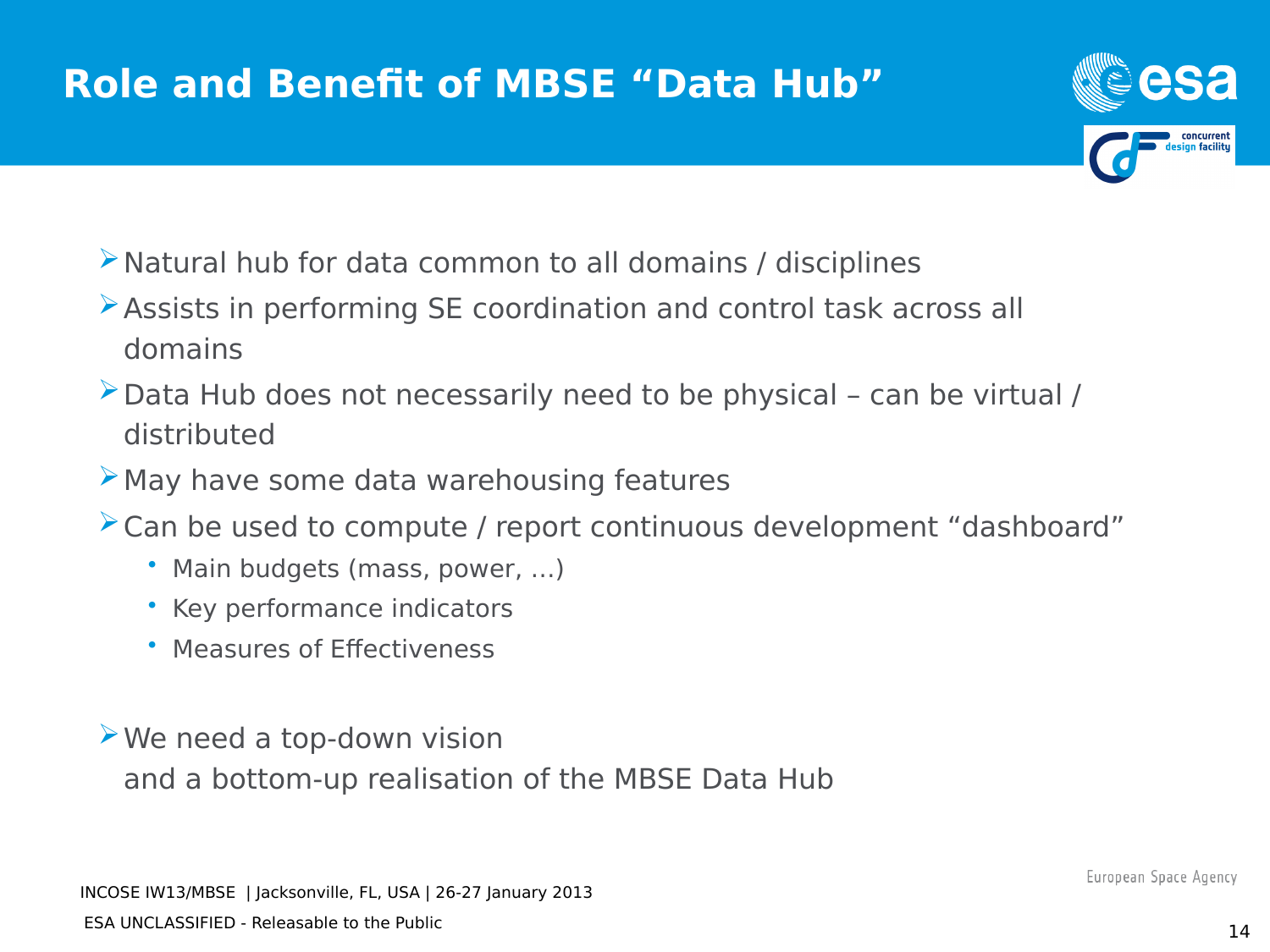

# Role and Benefit of MBSE “Data Hub”
Natural hub for data common to all domains / disciplines
Assists in performing SE coordination and control task across all domains
Data Hub does not necessarily need to be physical – can be virtual / distributed
May have some data warehousing features
Can be used to compute / report continuous development “dashboard”
Main budgets (mass, power, …)
Key performance indicators
Measures of Effectiveness

We need a top-down vision
and a bottom-up realisation of the MBSE Data Hub

INCOSE IW13/MBSE  | Jacksonville, FL, USA | 26-27 January 2013
14